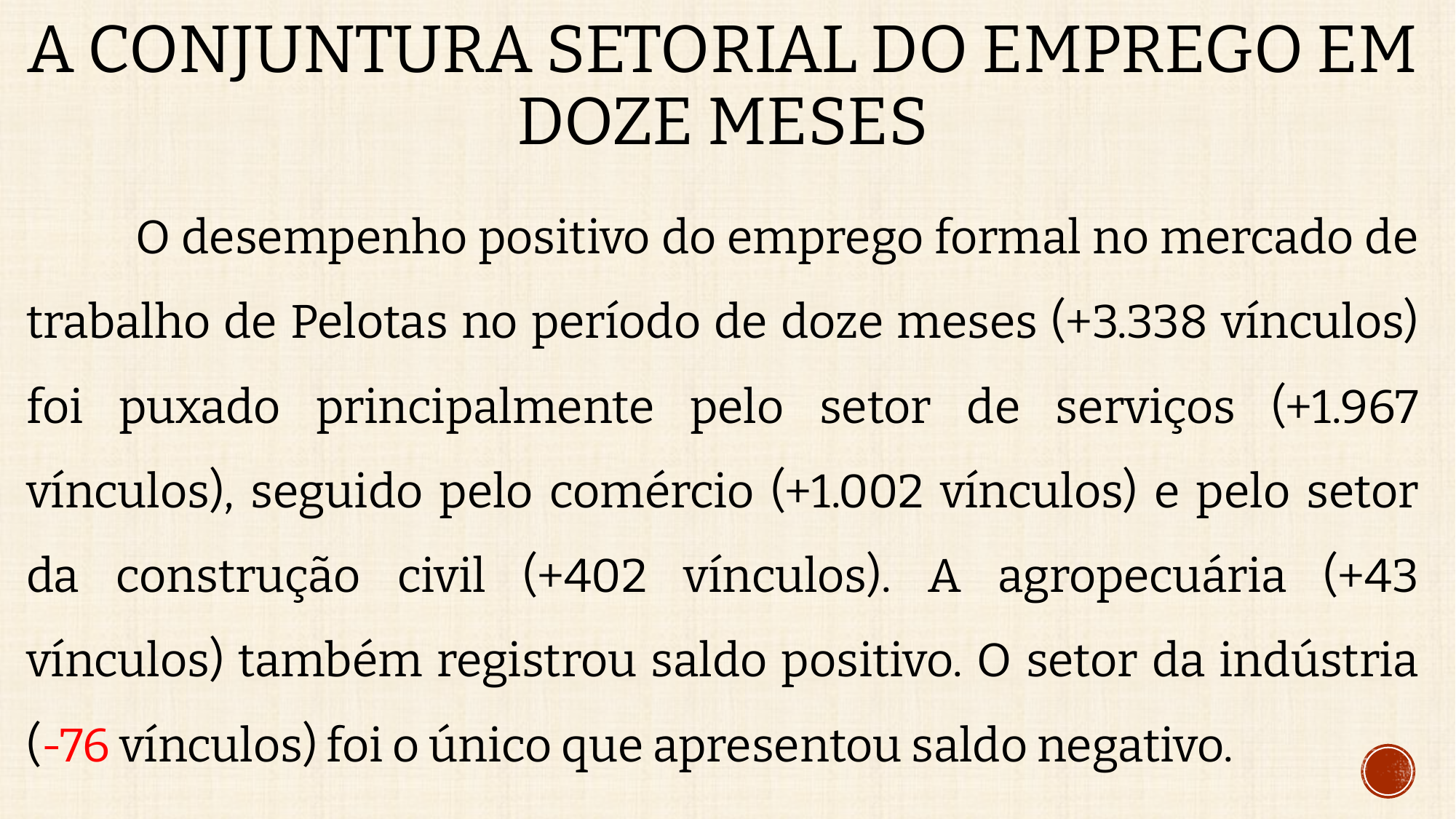

# A conjuntura setorial do emprego EM DOZE MESES
	O desempenho positivo do emprego formal no mercado de trabalho de Pelotas no período de doze meses (+3.338 vínculos) foi puxado principalmente pelo setor de serviços (+1.967 vínculos), seguido pelo comércio (+1.002 vínculos) e pelo setor da construção civil (+402 vínculos). A agropecuária (+43 vínculos) também registrou saldo positivo. O setor da indústria (-76 vínculos) foi o único que apresentou saldo negativo.